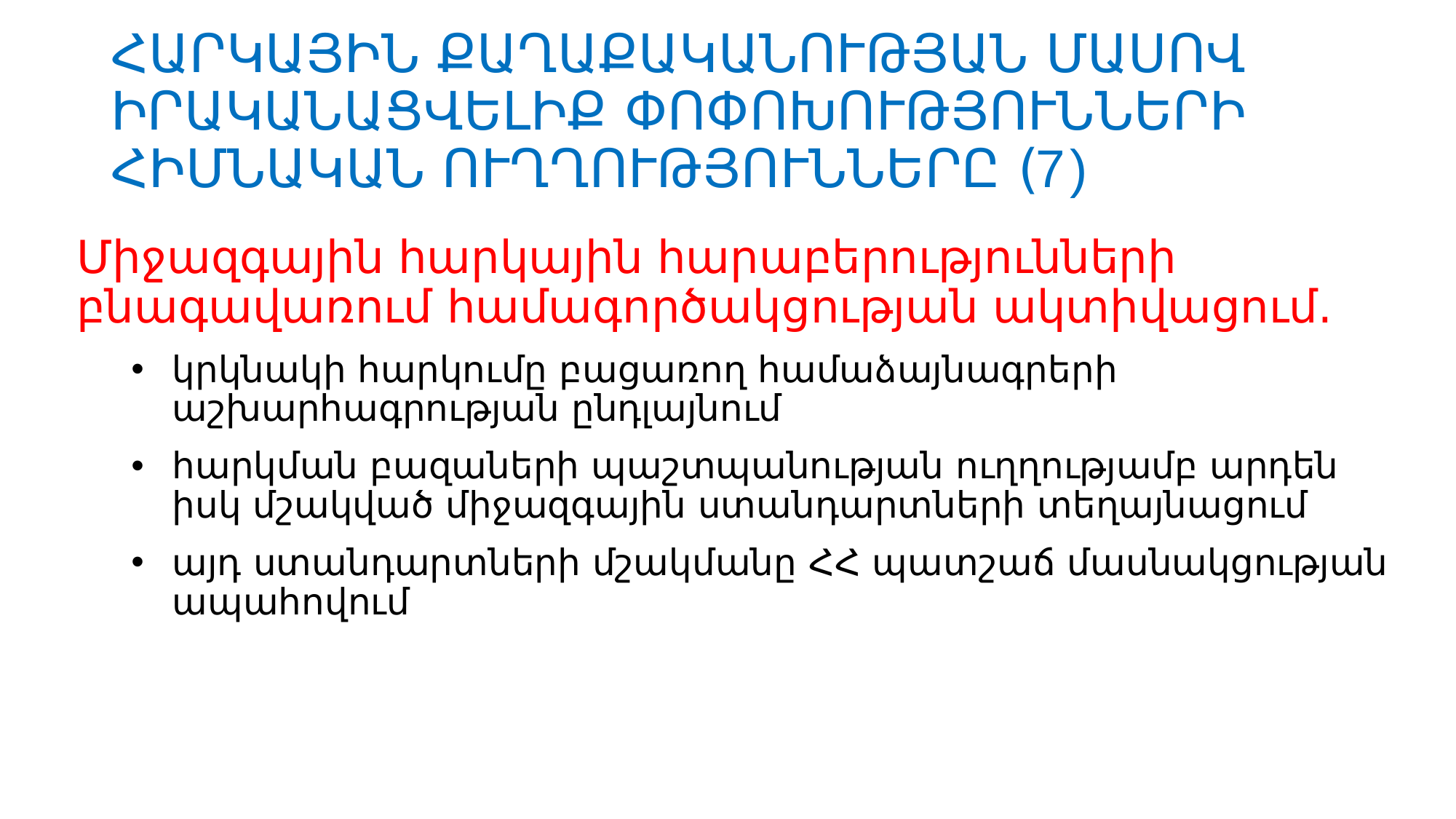

# ՀԱՐԿԱՅԻՆ ՔԱՂԱՔԱԿԱՆՈՒԹՅԱՆ ՄԱՍՈՎ ԻՐԱԿԱՆԱՑՎԵԼԻՔ ՓՈՓՈԽՈՒԹՅՈՒՆՆԵՐԻ ՀԻՄՆԱԿԱՆ ՈՒՂՂՈՒԹՅՈՒՆՆԵՐԸ (7)
Միջազգային հարկային հարաբերությունների բնագավառում համագործակ­ցու­թյան ակտիվացում.
կրկնակի հարկումը բացա­­ռող համաձայնագրերի աշխարհագրության ընդլայնում
հարկման բազաների պաշտպանության ուղղությամբ արդեն իսկ մշակված միջազգային ստանդարտների տեղայնացում
այդ ստանդարտների մշակմանը ՀՀ պատ­շաճ մաս­նակցության ապահովում